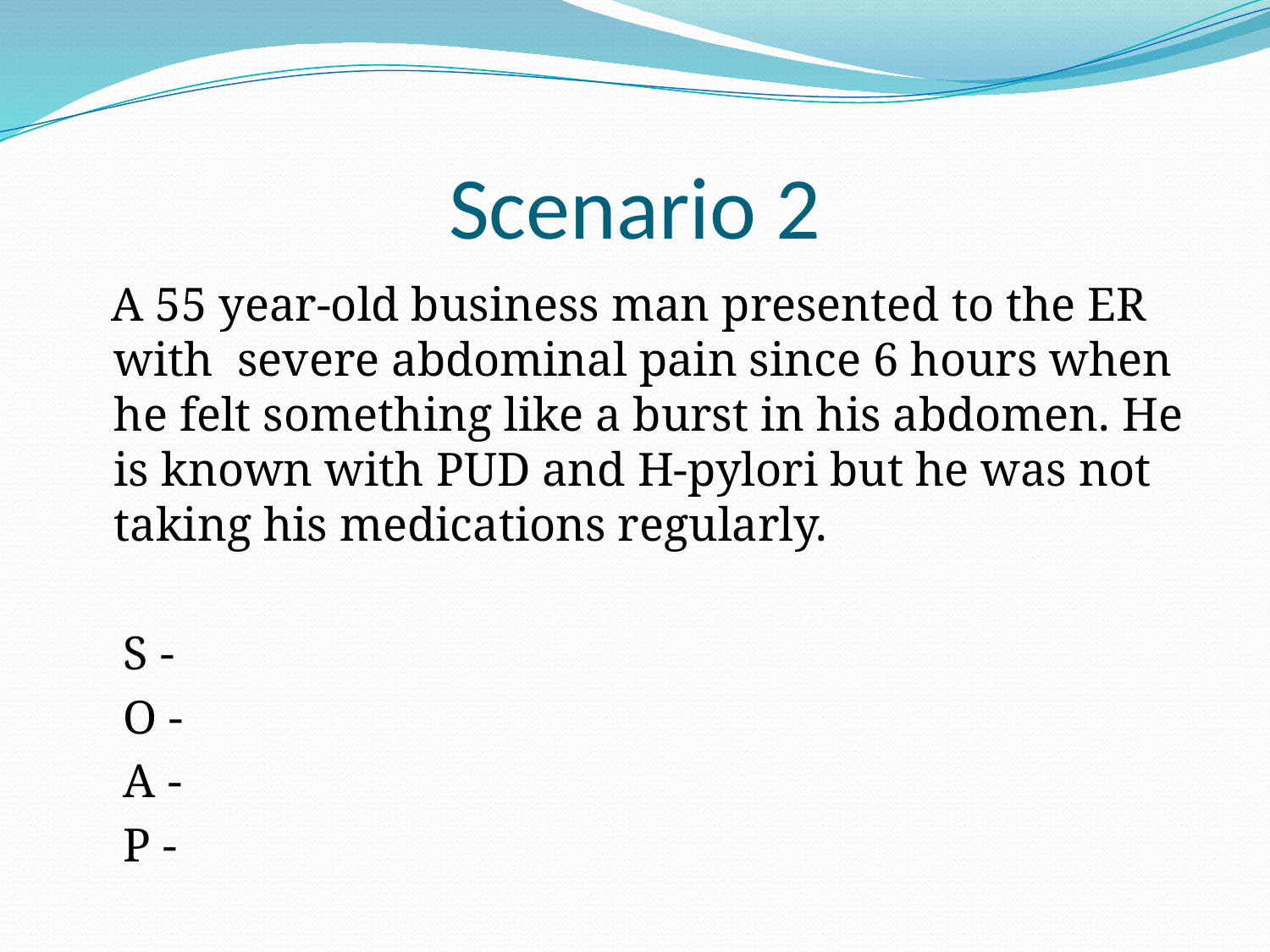

# Scenario 2
   A 55 year-old business man presented to the ER with  severe abdominal pain since 6 hours when he felt something like a burst in his abdomen. He is known with PUD and H-pylori but he was not taking his medications regularly.

    S -
    O -
    A -
    P -